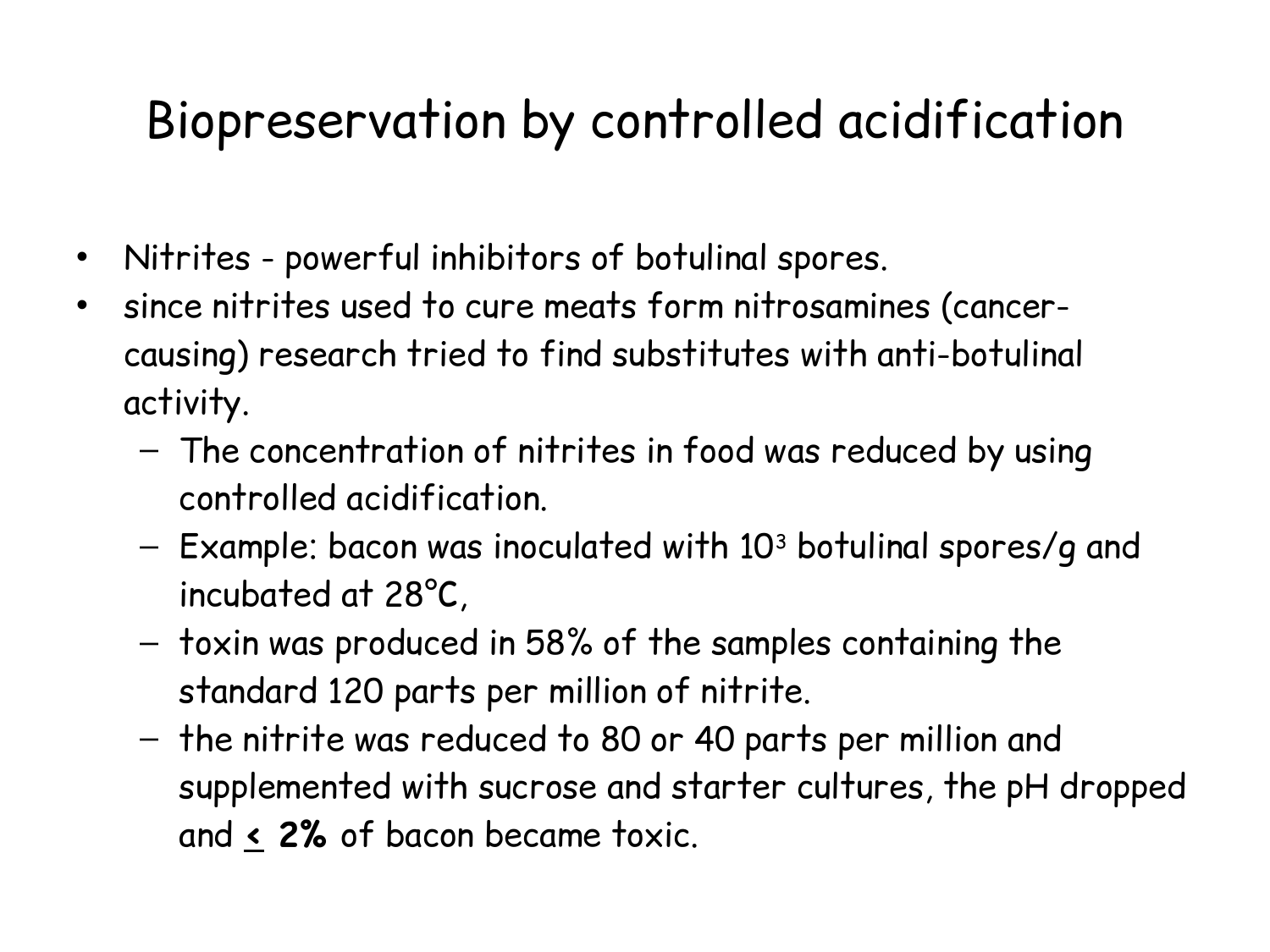

# Biopreservation by controlled acidification
Nitrites - powerful inhibitors of botulinal spores.
since nitrites used to cure meats form nitrosamines (cancer-causing) research tried to find substitutes with anti-botulinal activity.
The concentration of nitrites in food was reduced by using controlled acidification.
Example: bacon was inoculated with 103 botulinal spores/g and incubated at 28°C,
toxin was produced in 58% of the samples containing the standard 120 parts per million of nitrite.
the nitrite was reduced to 80 or 40 parts per million and supplemented with sucrose and starter cultures, the pH dropped and < 2% of bacon became toxic.